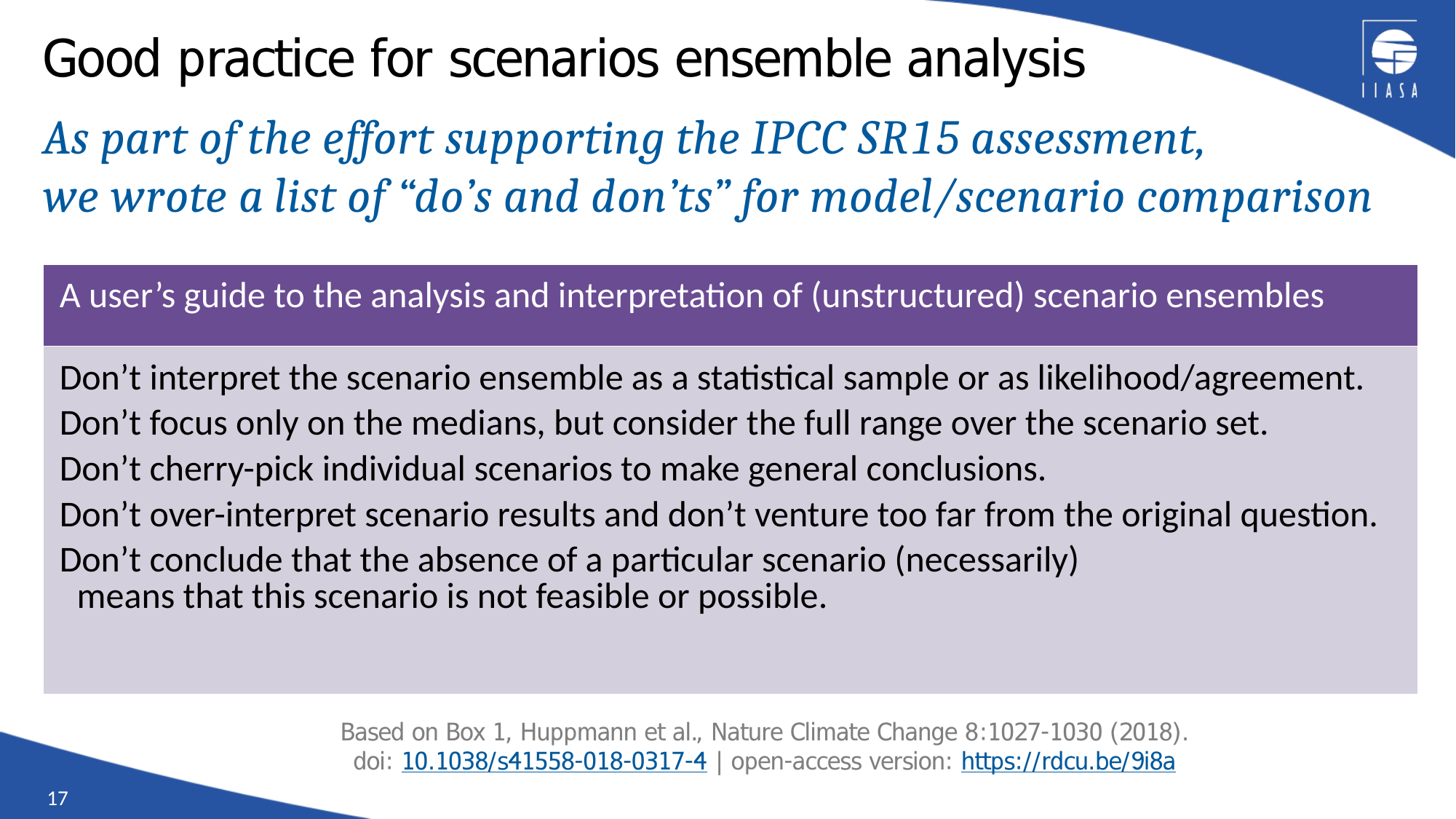

# Good practice for scenarios ensemble analysis
As part of the effort supporting the IPCC SR15 assessment,
we wrote a list of “do’s and don’ts” for model/scenario comparison
| A user’s guide to the analysis and interpretation of (unstructured) scenario ensembles |
| --- |
| Don’t interpret the scenario ensemble as a statistical sample or as likelihood/agreement. Don’t focus only on the medians, but consider the full range over the scenario set. Don’t cherry-pick individual scenarios to make general conclusions. Don’t over-interpret scenario results and don’t venture too far from the original question. Don’t conclude that the absence of a particular scenario (necessarily) means that this scenario is not feasible or possible. |
Based on Box 1, Huppmann et al., Nature Climate Change 8:1027-1030 (2018).
doi: 10.1038/s41558-018-0317-4 | open-access version: https://rdcu.be/9i8a
17